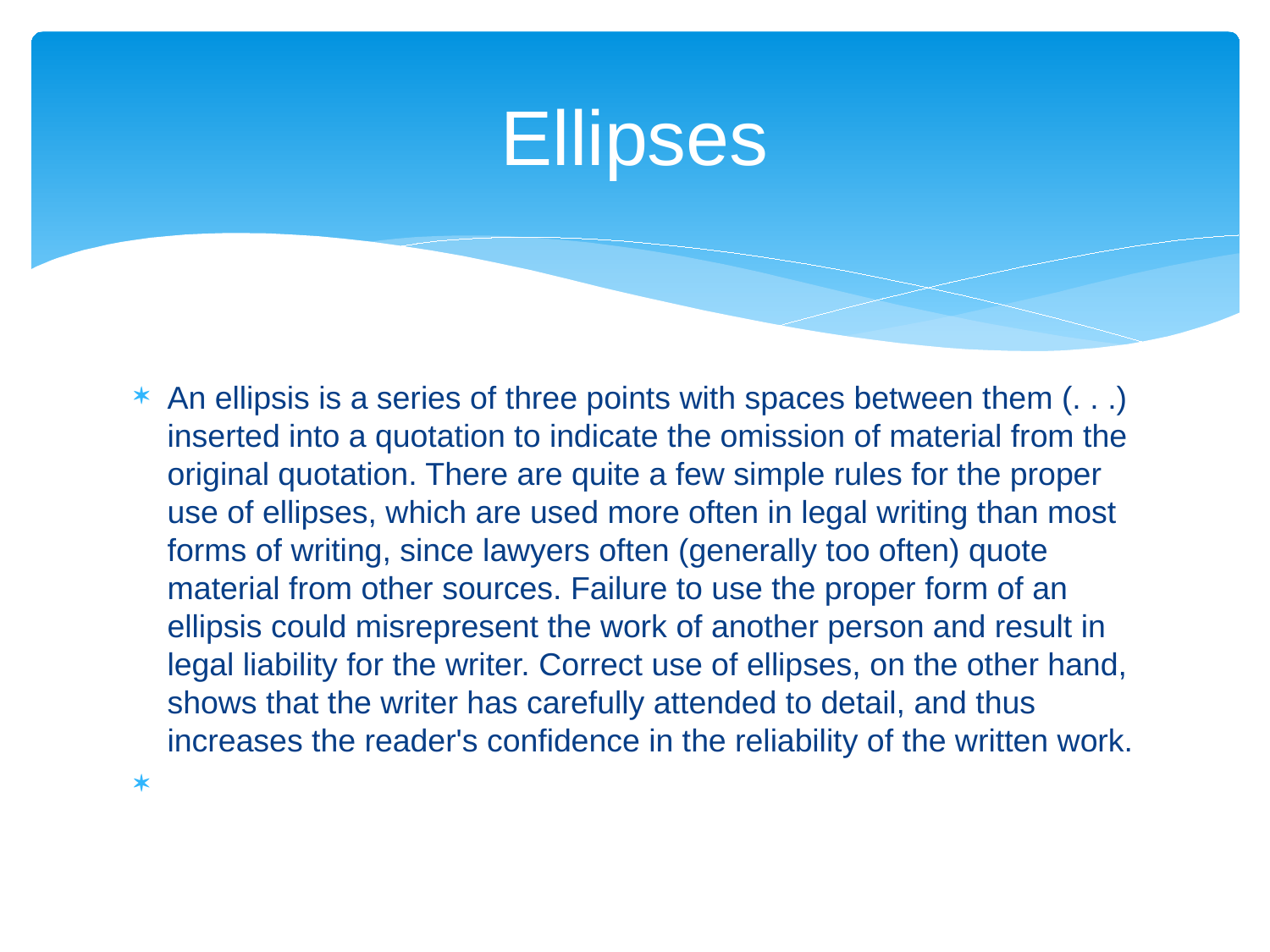

# Ellipses
An ellipsis is a series of three points with spaces between them (. . .) inserted into a quotation to indicate the omission of material from the original quotation. There are quite a few simple rules for the proper use of ellipses, which are used more often in legal writing than most forms of writing, since lawyers often (generally too often) quote material from other sources. Failure to use the proper form of an ellipsis could misrepresent the work of another person and result in legal liability for the writer. Correct use of ellipses, on the other hand, shows that the writer has carefully attended to detail, and thus increases the reader's confidence in the reliability of the written work.